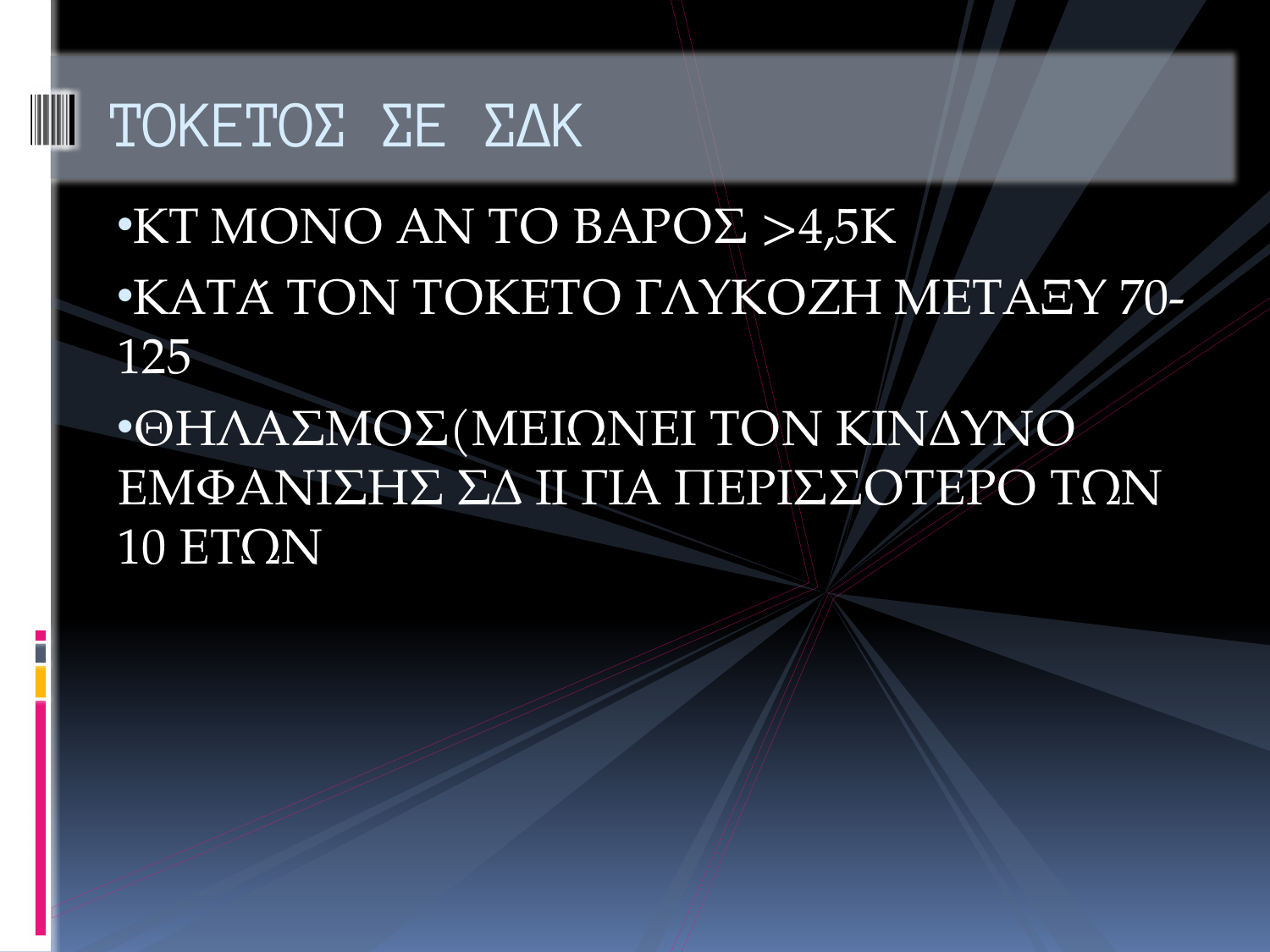

# ΤΟΚΕΤΟΣ ΣΕ ΣΔΚ
ΚΤ ΜΟΝΟ ΑΝ ΤΟ ΒΑΡΟΣ >4,5Κ
ΚΑΤΆ ΤΟΝ ΤΟΚΕΤΟ ΓΛΥΚΟΖΗ ΜΕΤΑΞΥ 70-125
ΘΗΛΑΣΜΟΣ(ΜΕΙΩΝΕΙ ΤΟΝ ΚΙΝΔΥΝΟ ΕΜΦΑΝΙΣΗΣ ΣΔ ΙΙ ΓΙΑ ΠΕΡΙΣΣΟΤΕΡΟ ΤΩΝ 10 ΕΤΩΝ